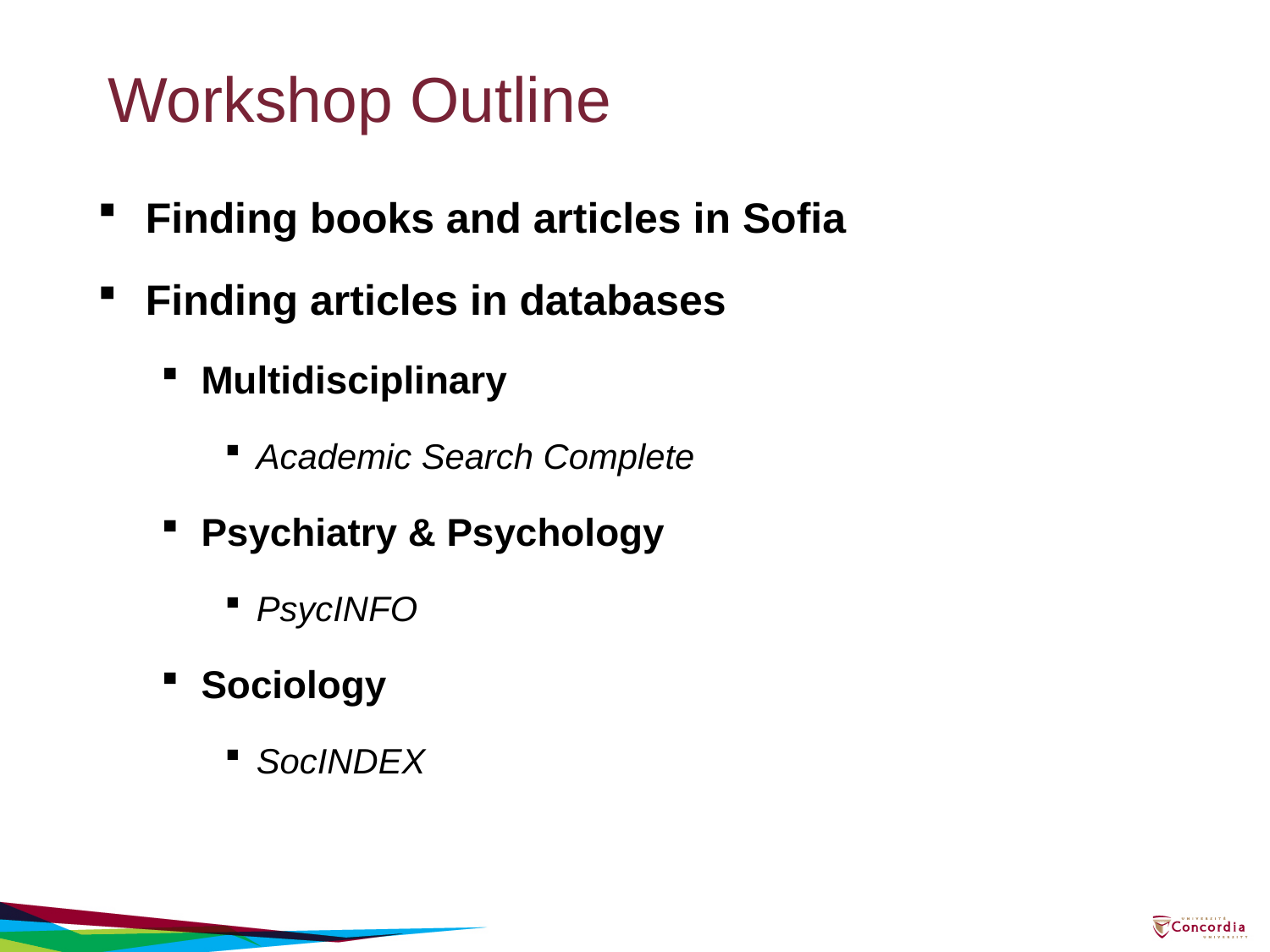

# Workshop Outline
Finding books and articles in Sofia
Finding articles in databases
Multidisciplinary
Academic Search Complete
Psychiatry & Psychology
PsycINFO
Sociology
SocINDEX